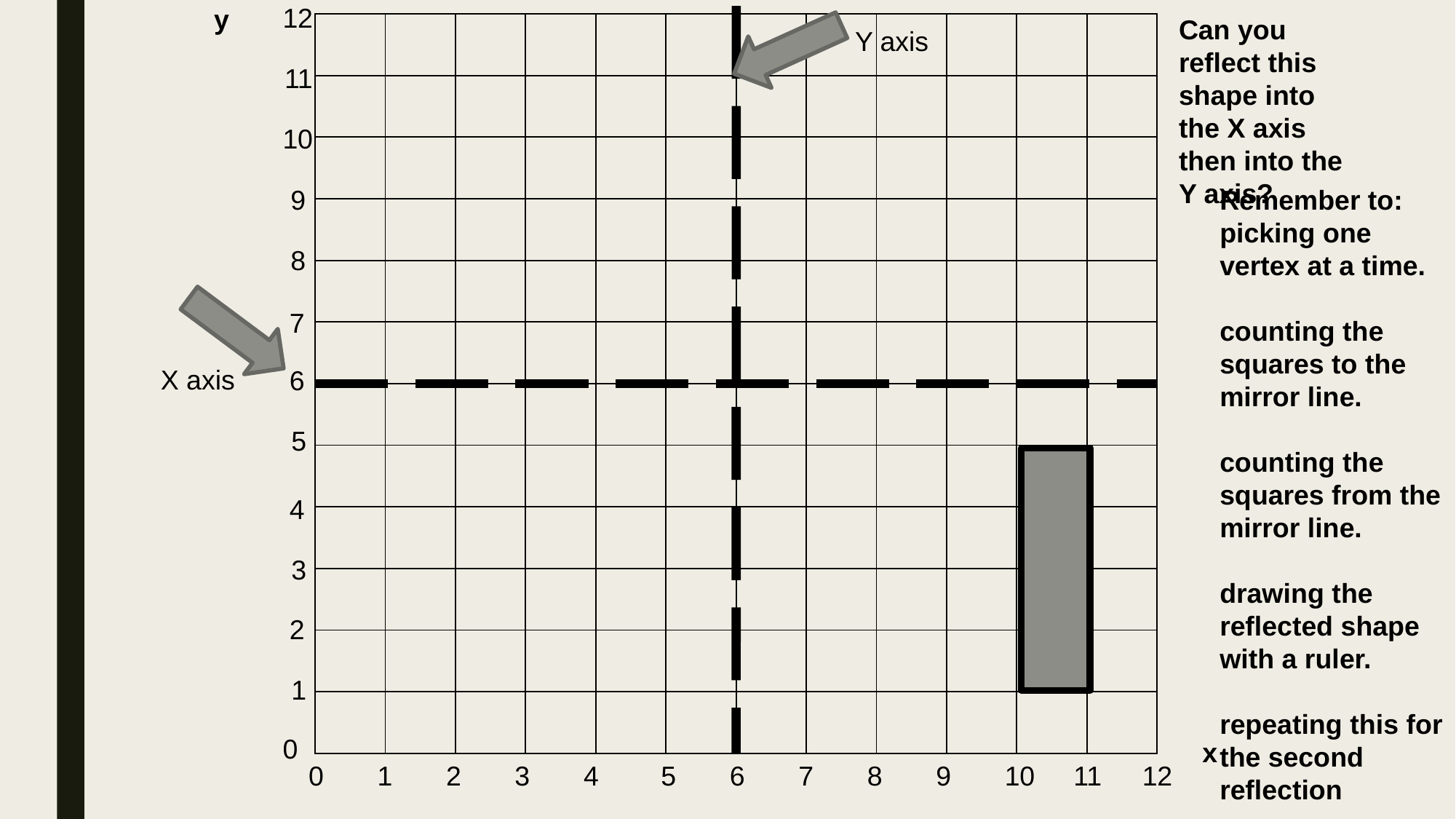

12
y
Can you reflect this shape into the X axis then into the Y axis?
|  |  |  |  |  |  |  |  |  |  |  |  |
| --- | --- | --- | --- | --- | --- | --- | --- | --- | --- | --- | --- |
|  |  |  |  |  |  |  |  |  |  |  |  |
|  |  |  |  |  |  |  |  |  |  |  |  |
|  |  |  |  |  |  |  |  |  |  |  |  |
|  |  |  |  |  |  |  |  |  |  |  |  |
|  |  |  |  |  |  |  |  |  |  |  |  |
|  |  |  |  |  |  |  |  |  |  |  |  |
|  |  |  |  |  |  |  |  |  |  |  |  |
|  |  |  |  |  |  |  |  |  |  |  |  |
|  |  |  |  |  |  |  |  |  |  |  |  |
|  |  |  |  |  |  |  |  |  |  |  |  |
|  |  |  |  |  |  |  |  |  |  |  |  |
Y axis

11
10
9
Remember to:
picking one vertex at a time.

counting the squares to the mirror line.

counting the squares from the mirror line.

drawing the reflected shape with a ruler.

repeating this for the second reflection
8
7

X axis
6
5

4
3
2
1
0
x
12
0
1
2
3
4
5
6
7
8
9
10
11